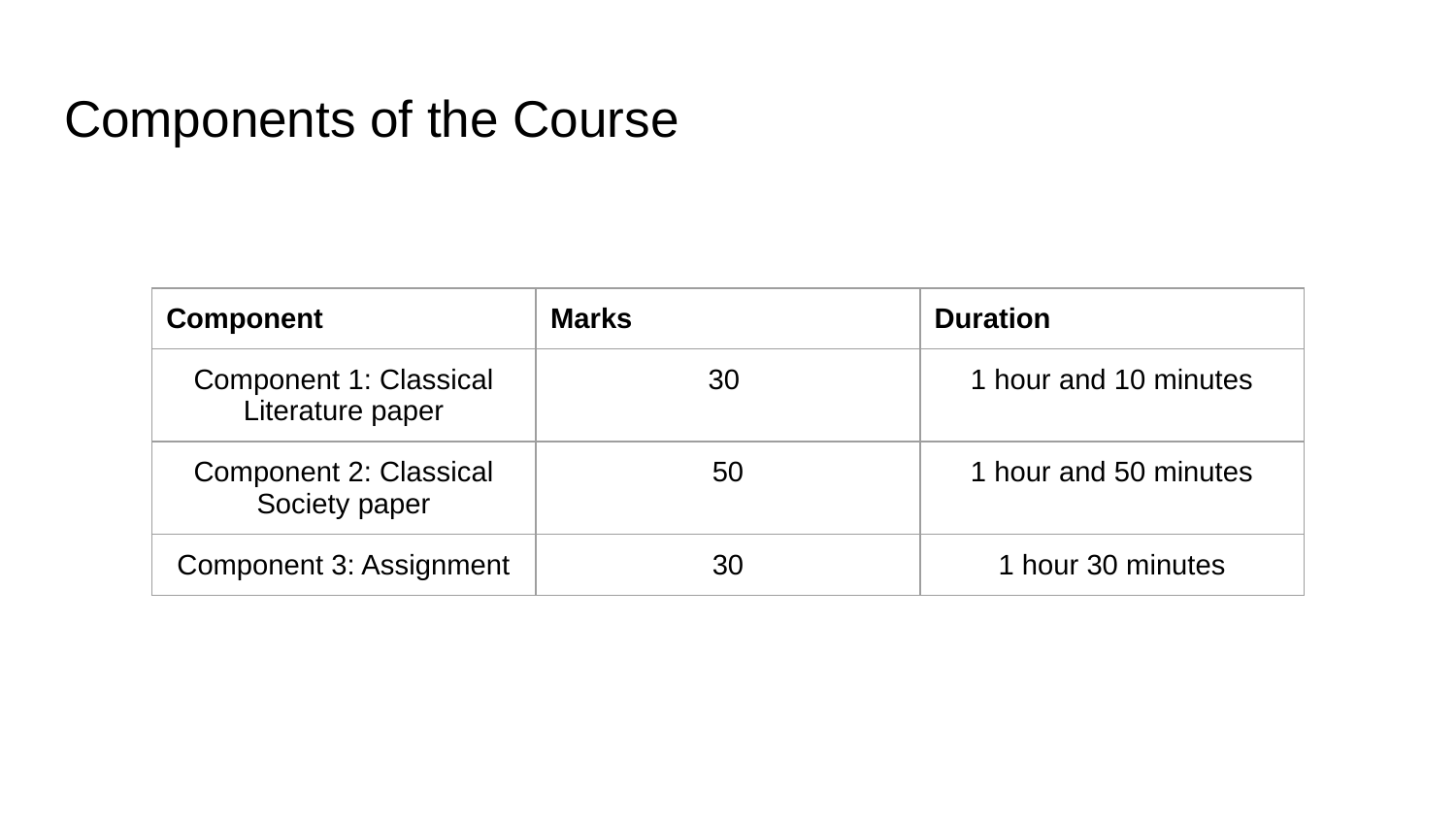

# Components of the Course

| Component | Marks | Duration |
| --- | --- | --- |
| Component 1: Classical Literature paper | 30 | 1 hour and 10 minutes |
| Component 2: Classical Society paper | 50 | 1 hour and 50 minutes |
| Component 3: Assignment | 30 | 1 hour 30 minutes |